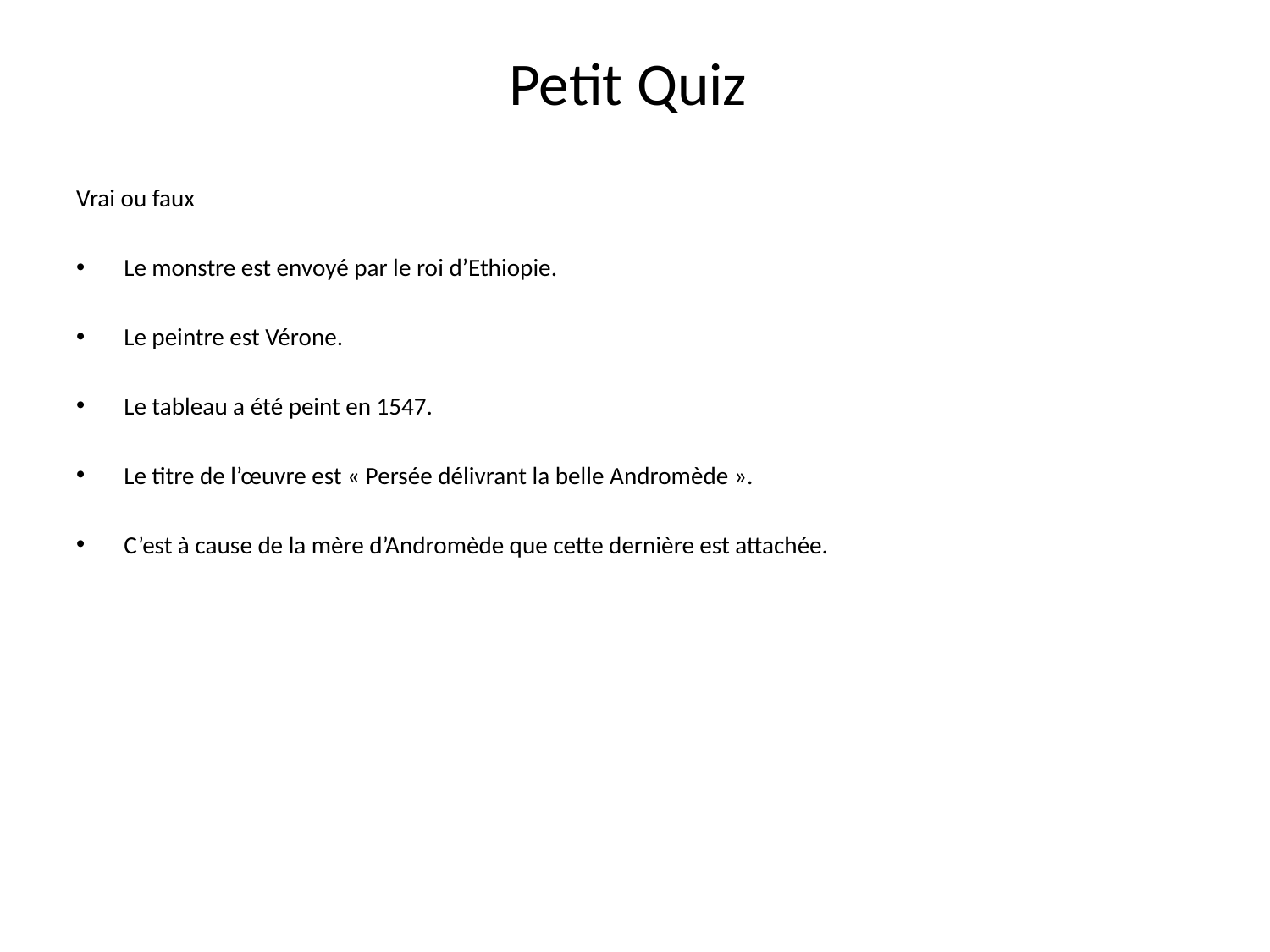

# Petit Quiz
Vrai ou faux

Le monstre est envoyé par le roi d’Ethiopie.

Le peintre est Vérone.

Le tableau a été peint en 1547.

Le titre de l’œuvre est « Persée délivrant la belle Andromède ».

C’est à cause de la mère d’Andromède que cette dernière est attachée.